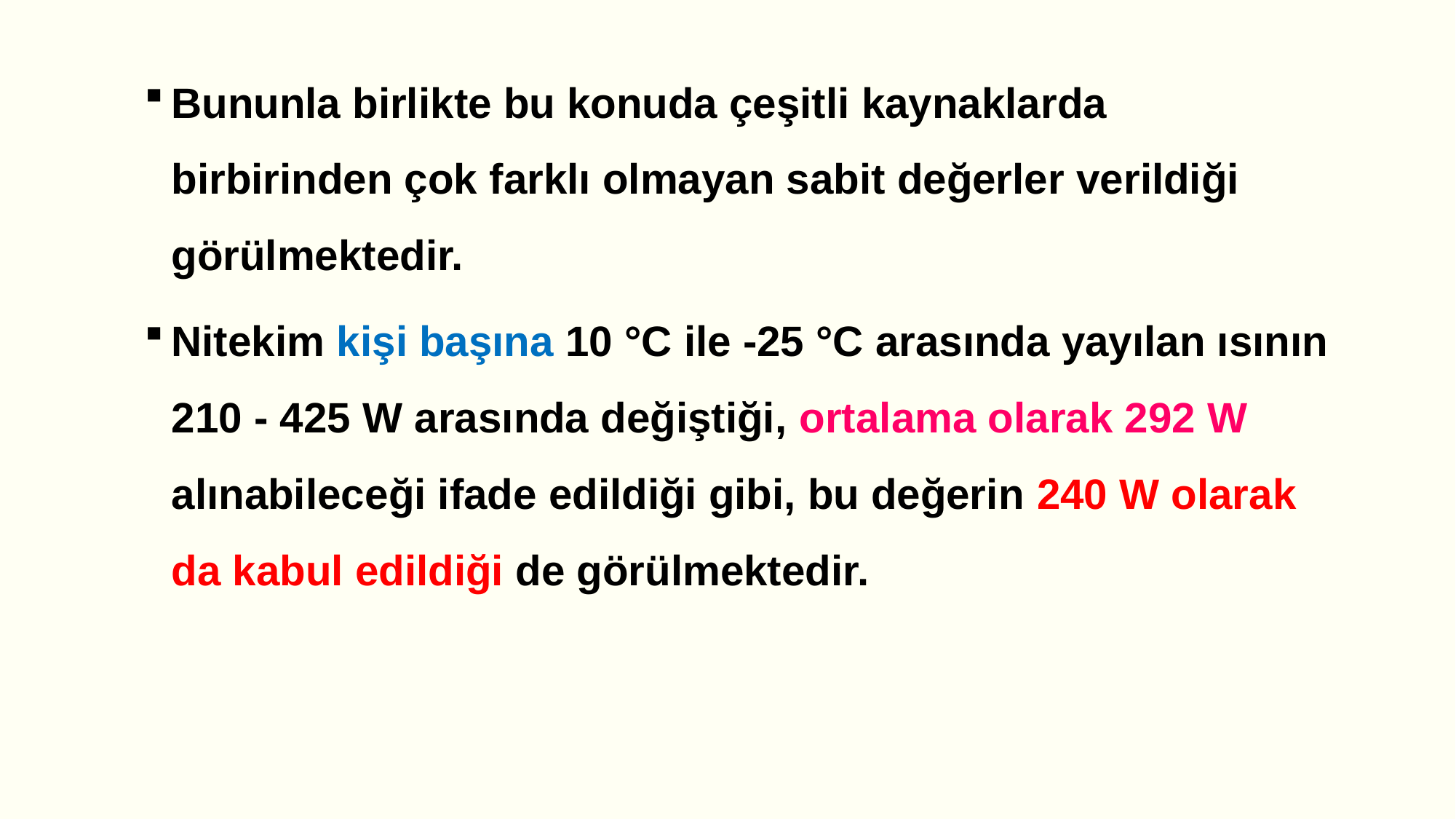

Bununla birlikte bu konuda çeşitli kaynaklarda birbirinden çok farklı olmayan sabit değerler verildiği görülmektedir.
Nitekim kişi başına 10 °C ile -25 °C arasında yayılan ısının 210 - 425 W arasında değiştiği, ortalama olarak 292 W alınabileceği ifade edildiği gibi, bu değerin 240 W olarak da kabul edildiği de görülmektedir.